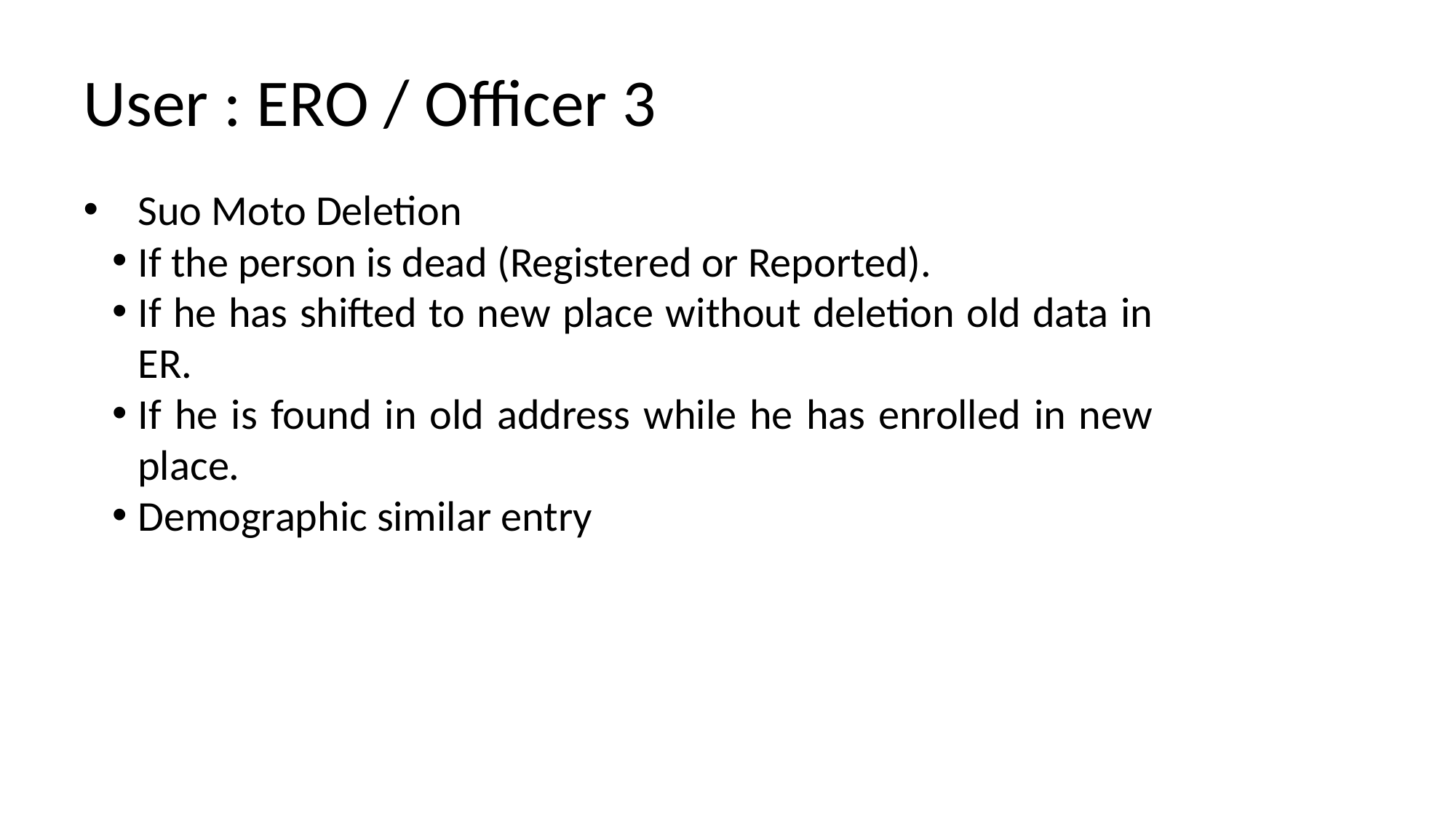

User : ERO / Officer 3

Suo Moto Deletion
If the person is dead (Registered or Reported).
If he has shifted to new place without deletion old data in ER.
If he is found in old address while he has enrolled in new place.
Demographic similar entry